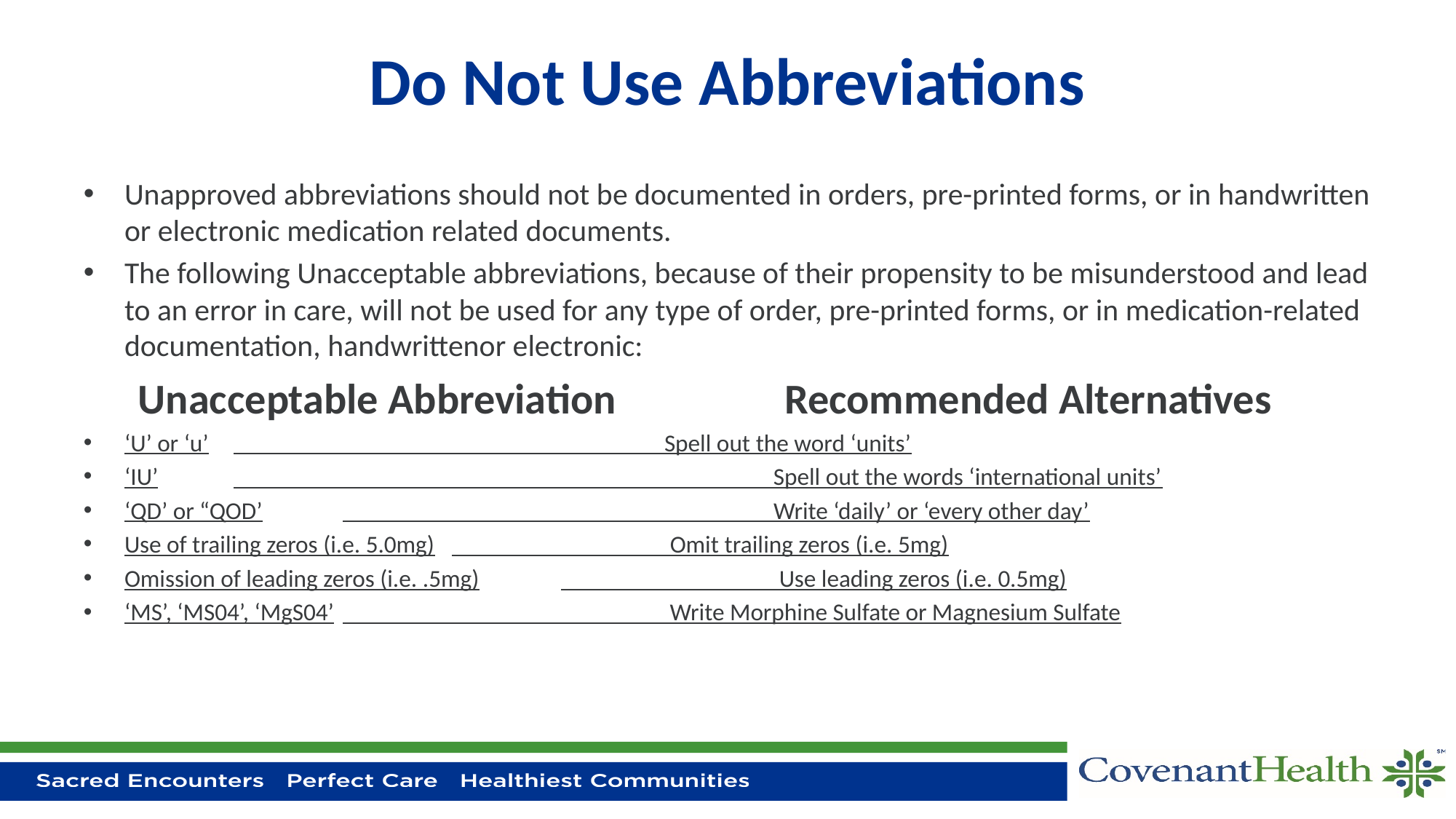

# Do Not Use Abbreviations
Unapproved abbreviations should not be documented in orders, pre-printed forms, or in handwritten or electronic medication related documents.
The following Unacceptable abbreviations, because of their propensity to be misunderstood and lead to an error in care, will not be used for any type of order, pre-printed forms, or in medication-related documentation, handwrittenor electronic:
Unacceptable Abbreviation	                                     Recommended Alternatives
‘U’ or ‘u’	                                                                               Spell out the word ‘units’
‘IU’	                                                                                                   Spell out the words ‘international units’
‘QD’ or “QOD’	                                                                               Write ‘daily’ or ‘every other day’
Use of trailing zeros (i.e. 5.0mg)	                                        Omit trailing zeros (i.e. 5mg)
Omission of leading zeros (i.e. .5mg)	                                        Use leading zeros (i.e. 0.5mg)
‘MS’, ‘MS04’, ‘MgS04’	                                                            Write Morphine Sulfate or Magnesium Sulfate